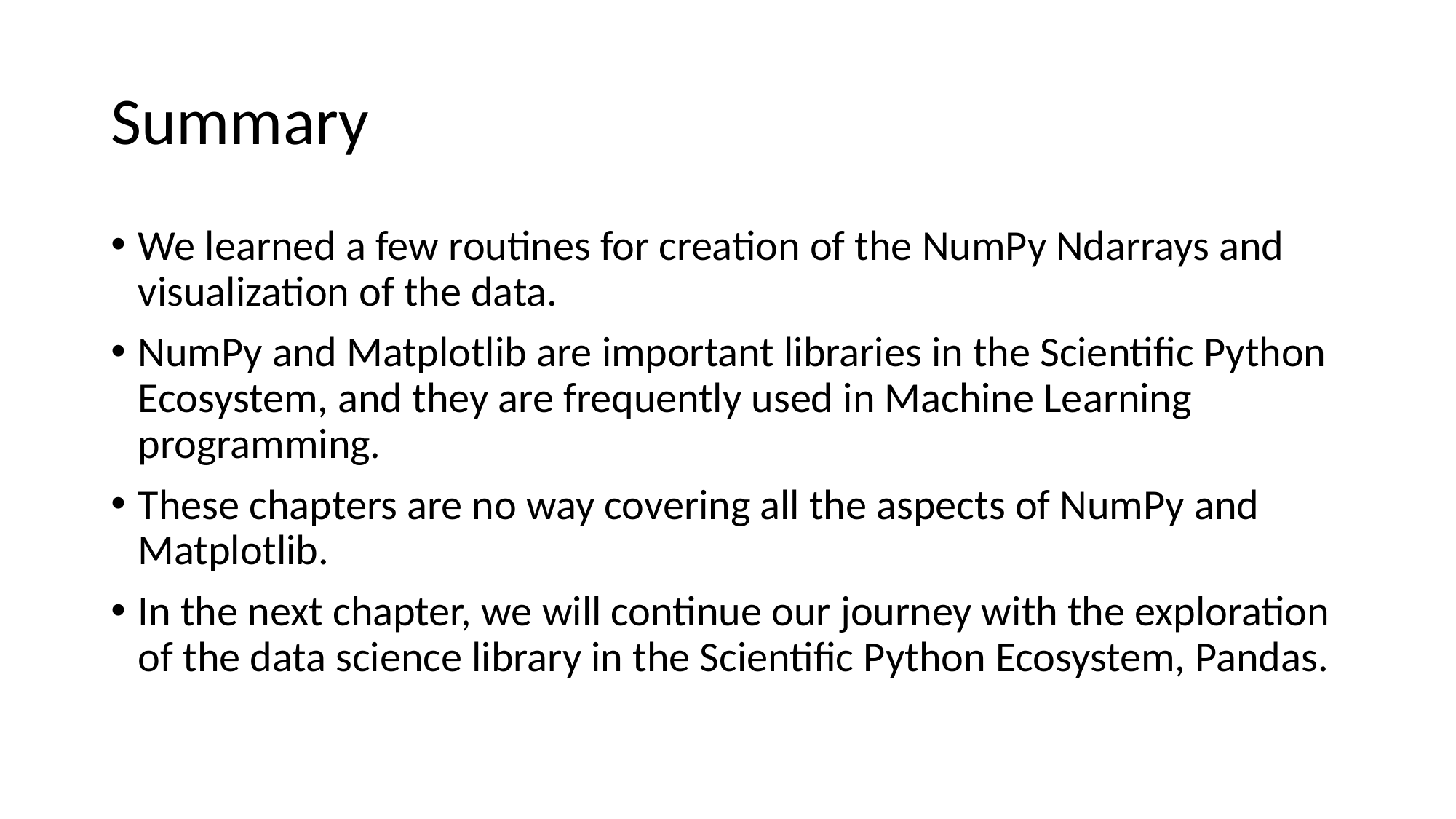

# Summary
We learned a few routines for creation of the NumPy Ndarrays and visualization of the data.
NumPy and Matplotlib are important libraries in the Scientific Python Ecosystem, and they are frequently used in Machine Learning programming.
These chapters are no way covering all the aspects of NumPy and Matplotlib.
In the next chapter, we will continue our journey with the exploration of the data science library in the Scientific Python Ecosystem, Pandas.